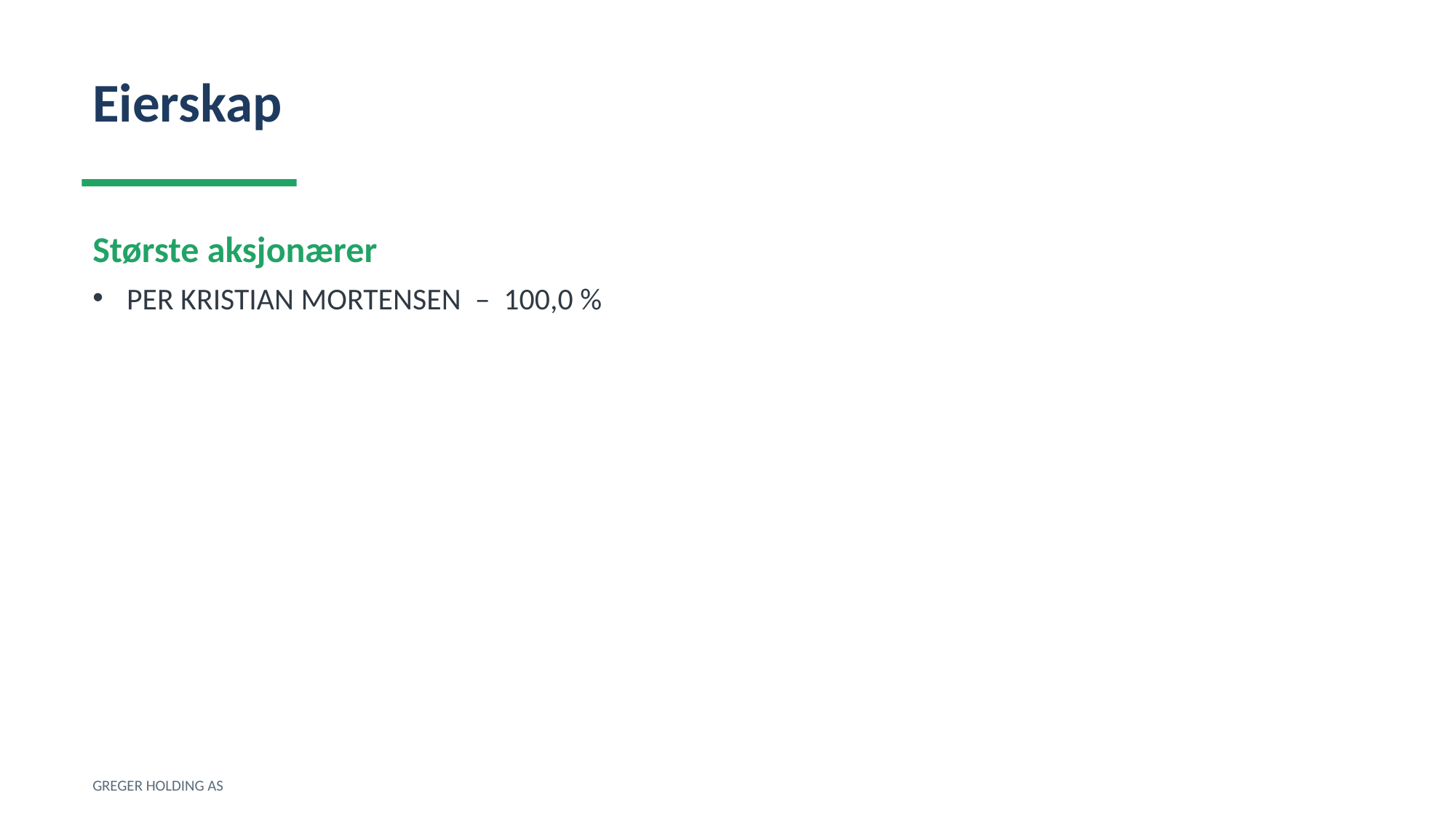

Eierskap

Største aksjonærer
PER KRISTIAN MORTENSEN  –  100,0 %
GREGER HOLDING AS